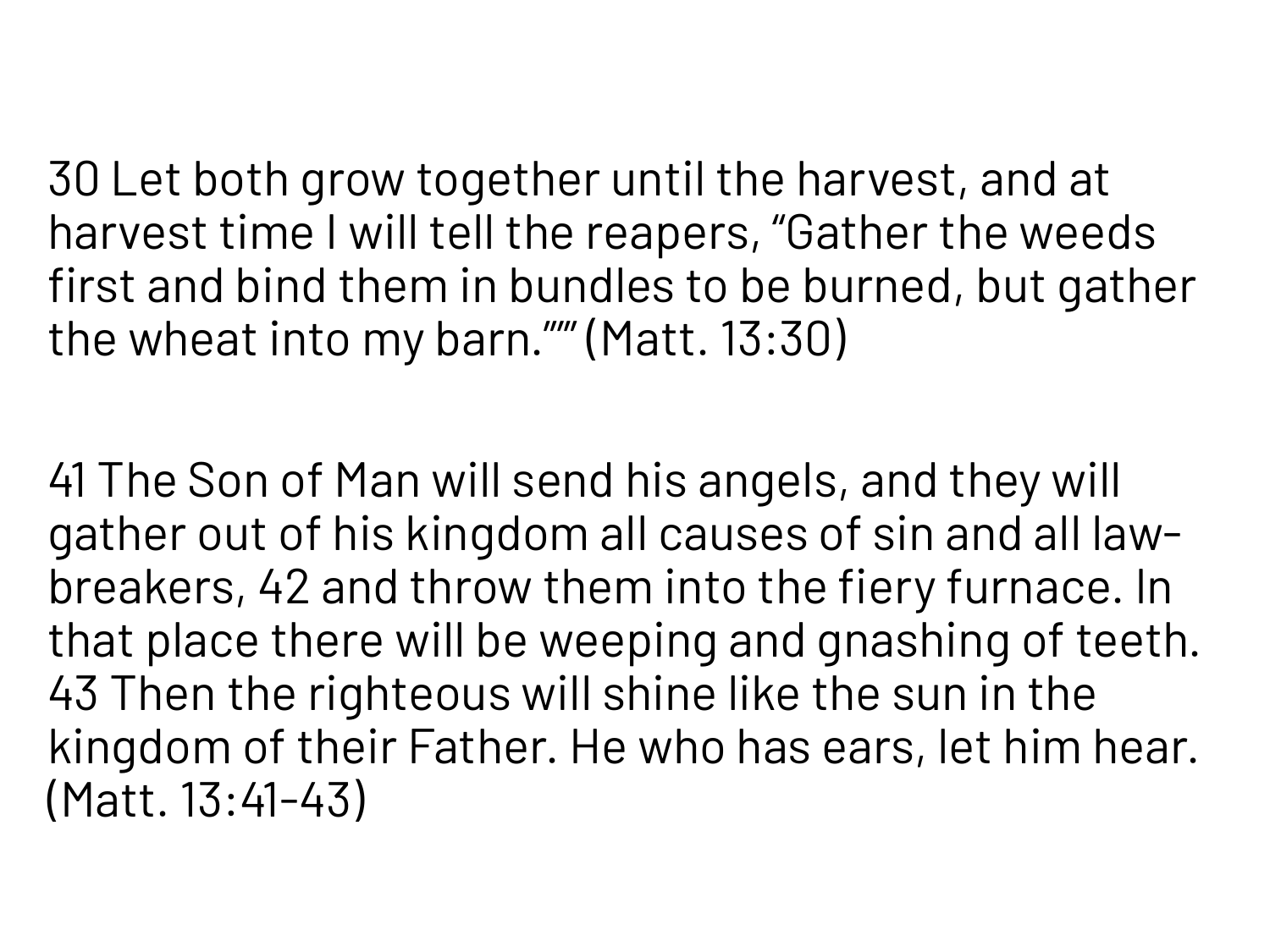

30 Let both grow together until the harvest, and at harvest time I will tell the reapers, “Gather the weeds first and bind them in bundles to be burned, but gather the wheat into my barn.”’” (Matt. 13:30)

41 The Son of Man will send his angels, and they will gather out of his kingdom all causes of sin and all law-breakers, 42 and throw them into the fiery furnace. In that place there will be weeping and gnashing of teeth. 43 Then the righteous will shine like the sun in the kingdom of their Father. He who has ears, let him hear. (Matt. 13:41-43)